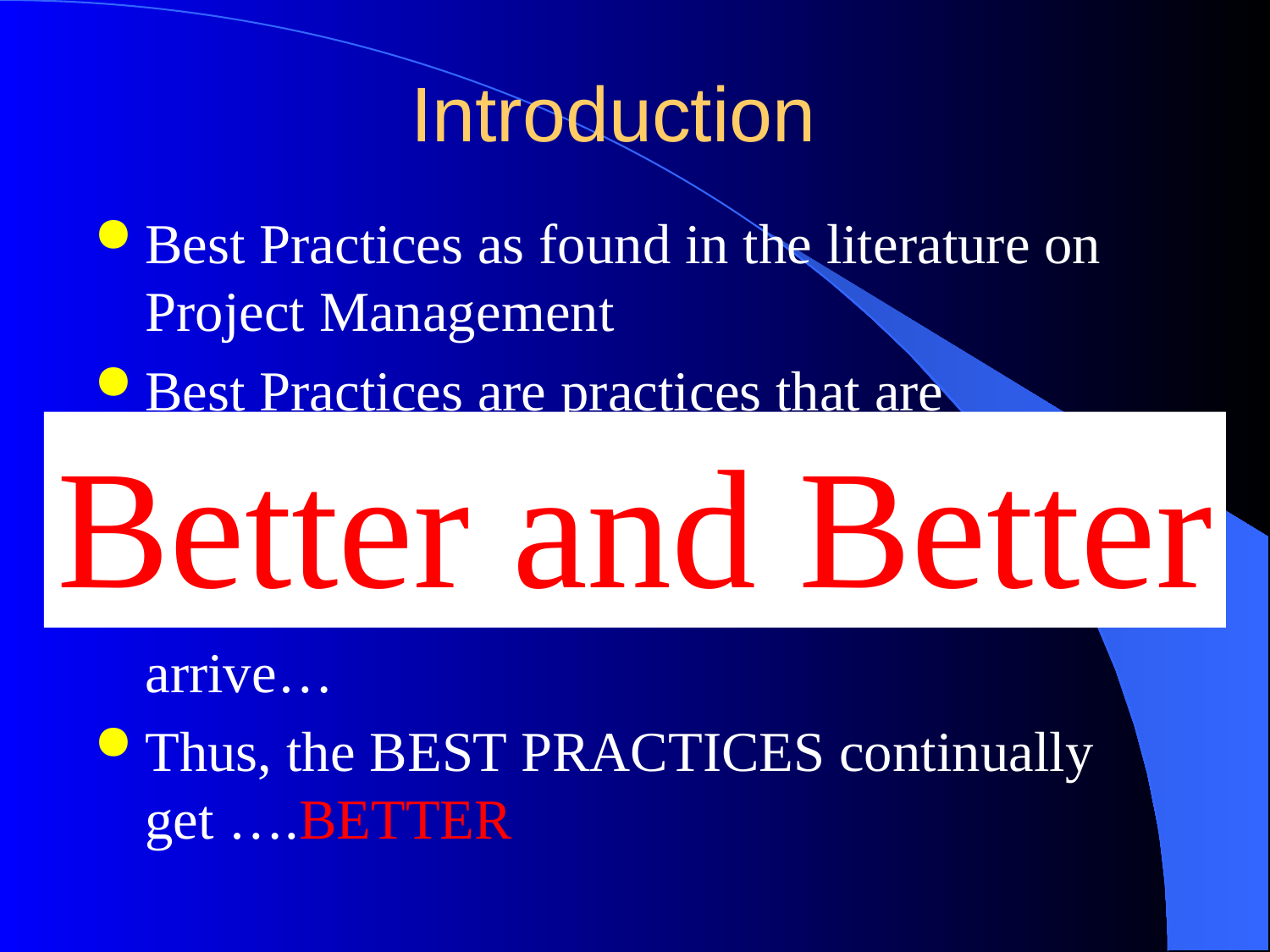

# Introduction
Best Practices as found in the literature on Project Management
Best Practices are practices that are considered ‘optimal’ at this juncture in time
But Best Practices are continually being IMPROVED…..so in a sense we never ever arrive…
Thus, the BEST PRACTICES continually get ….BETTER
Better and Better